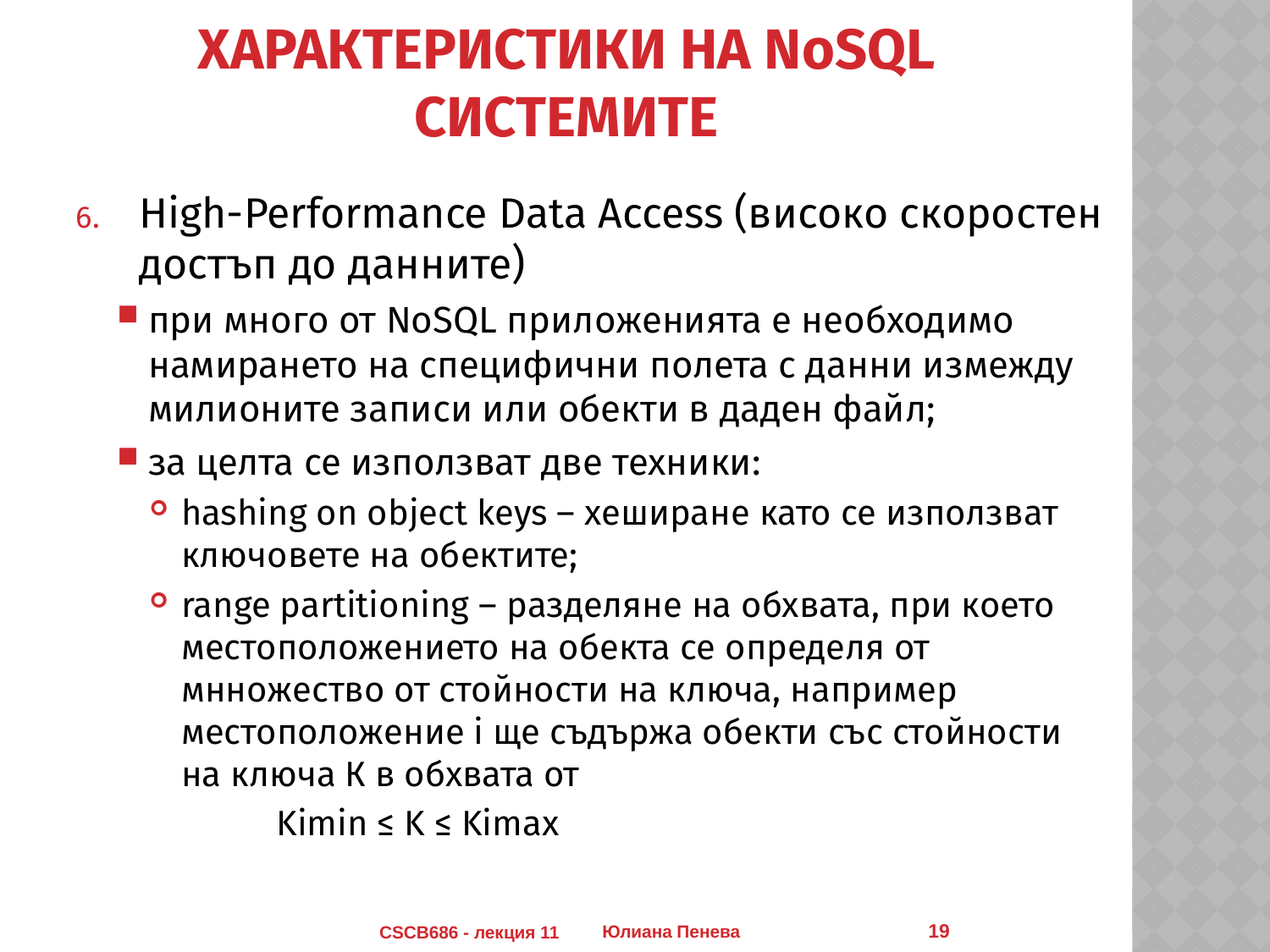

# Характеристики на NoSQL системите
High-Performance Data Access (високо скоростен достъп до данните)
при много от NoSQL приложенията е необходимо намирането на специфични полета с данни измежду милионите записи или обекти в даден файл;
за целта се използват две техники:
hashing on object keys – хеширане като се използват ключовете на обектите;
range partitioning – разделяне на обхвата, при което местоположението на обекта се определя от мнножество от стойности на ключа, например местоположение i ще съдържа обекти със стойности на ключа К в обхвата от
Kimin ≤ K ≤ Kimax

19
CSCB686 - лекция 11
Юлиана Пенева